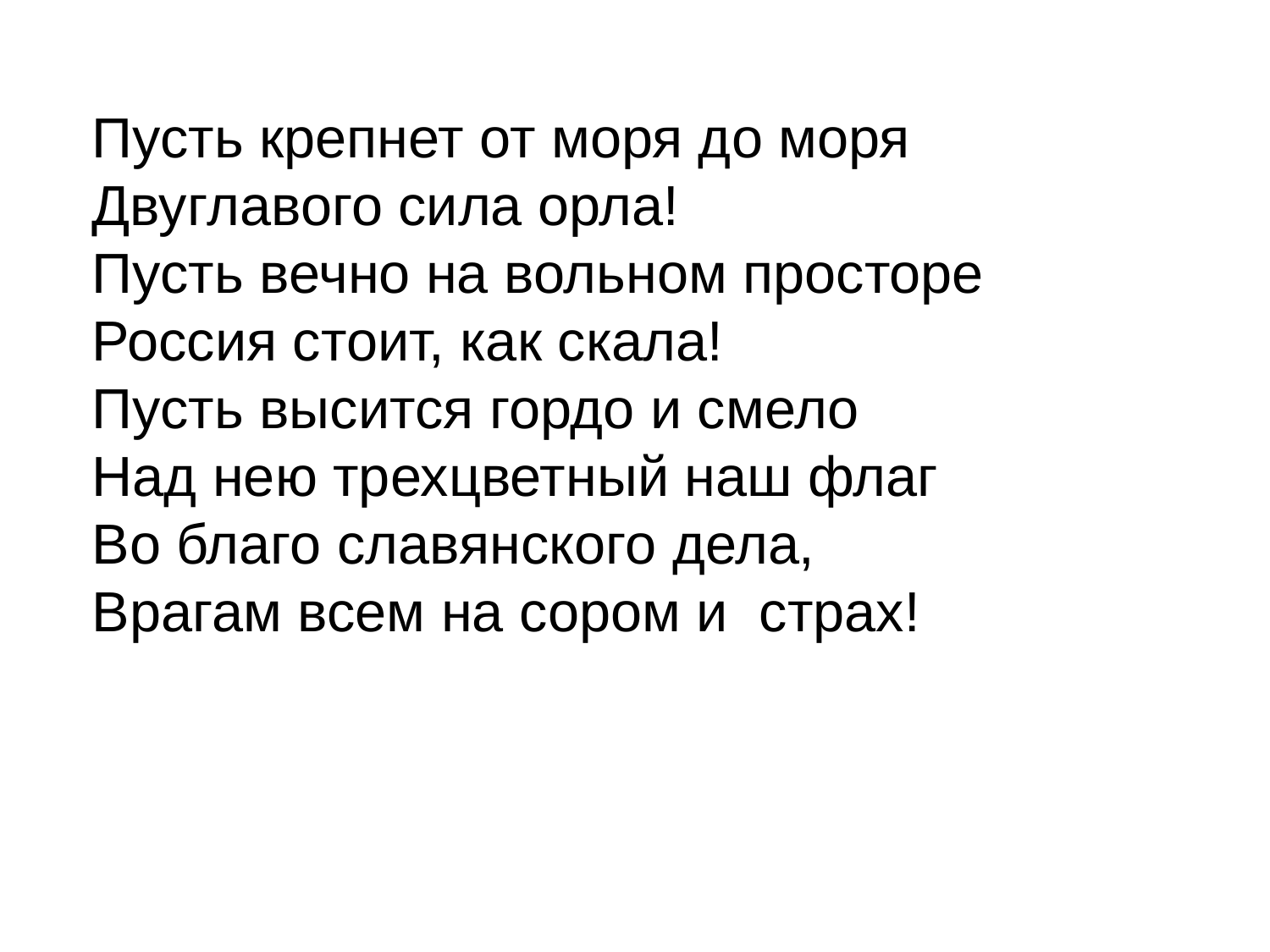

Пусть крепнет от моря до моря
Двуглавого сила орла!
Пусть вечно на вольном просторе
Россия стоит, как скала!
Пусть высится гордо и смело
Над нею трехцветный наш флаг
Во благо славянского дела,
Врагам всем на сором и  страх!